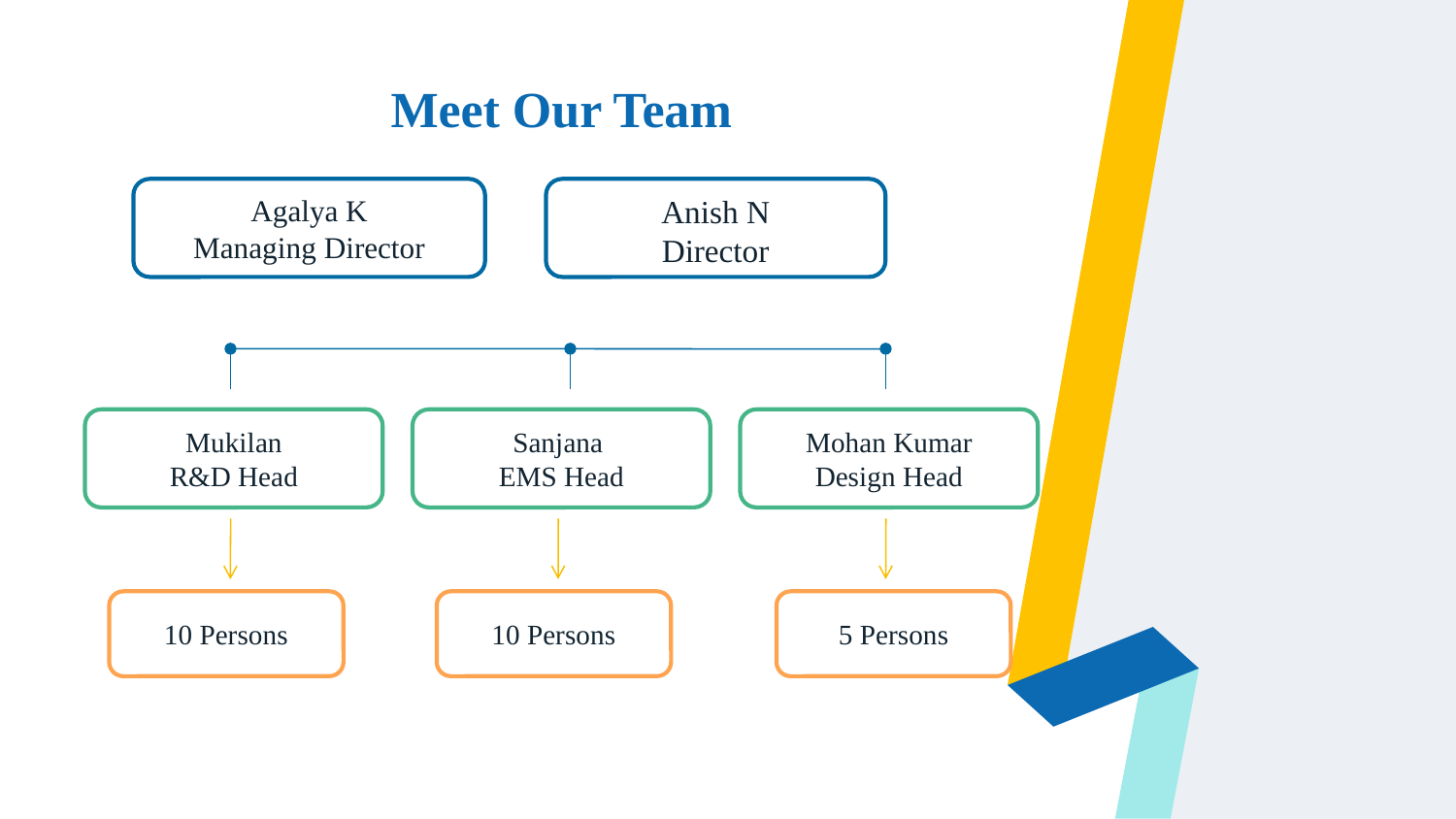

Meet Our Team
Agalya K
Managing Director

Anish N
Director

Mukilan
R&D Head
Sanjana
EMS Head
Mohan Kumar
Design Head
10 Persons

10 Persons

5 Persons